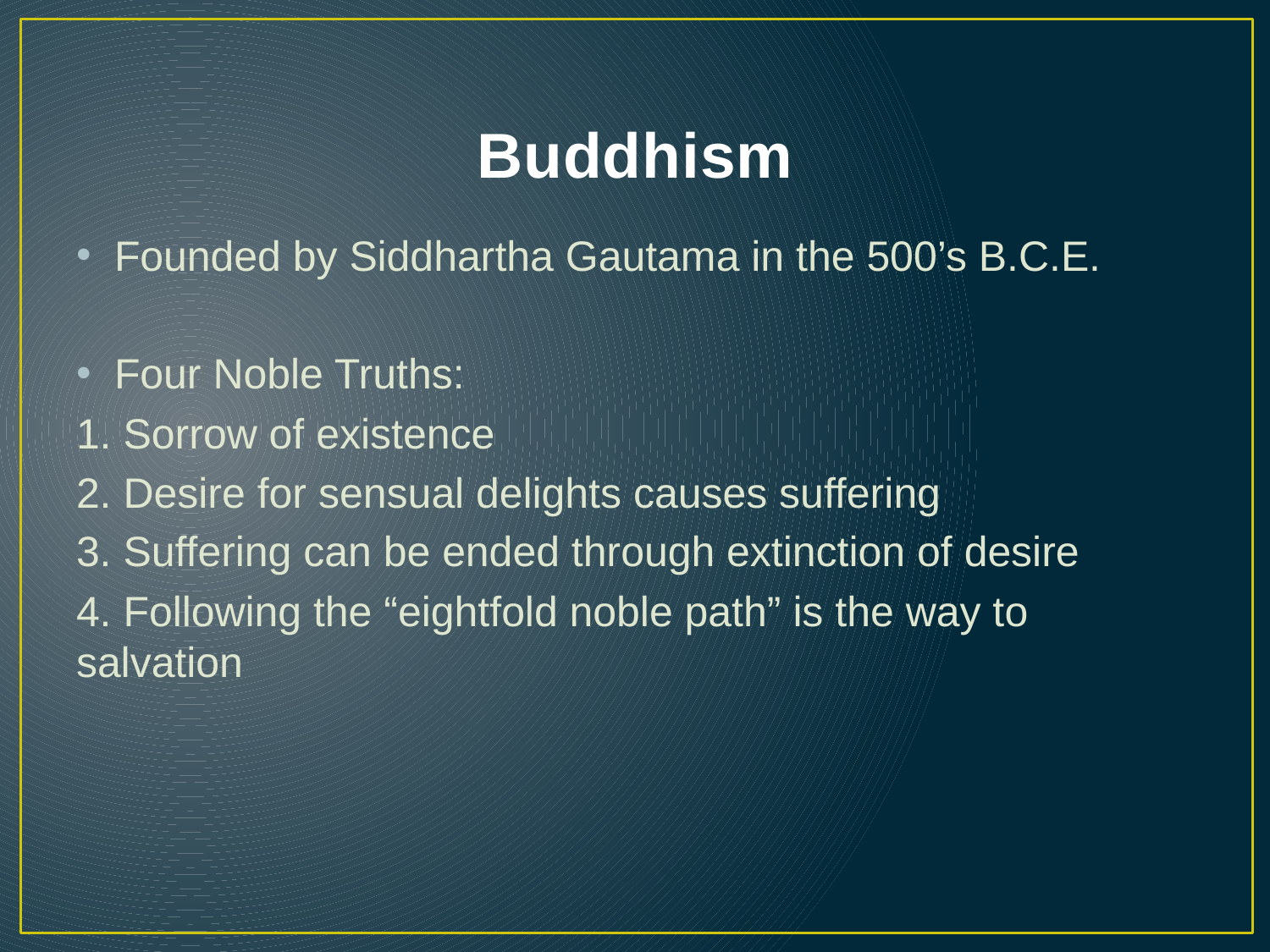

# Buddhism
Founded by Siddhartha Gautama in the 500’s B.C.E.

Four Noble Truths:
1. Sorrow of existence
2. Desire for sensual delights causes suffering
3. Suffering can be ended through extinction of desire
4. Following the “eightfold noble path” is the way to salvation